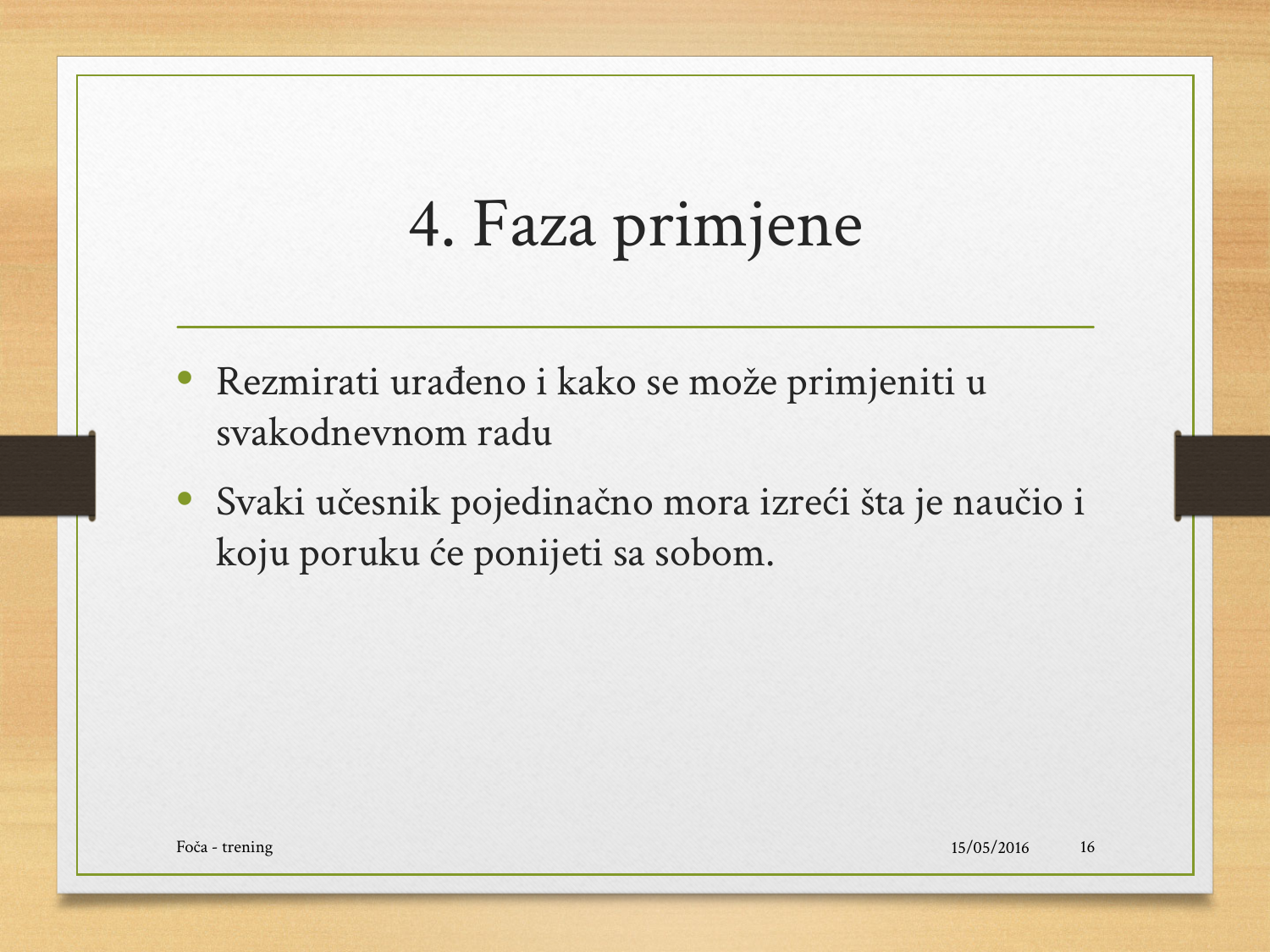

# 4. Faza primjene
Rezmirati urađeno i kako se može primjeniti u svakodnevnom radu
Svaki učesnik pojedinačno mora izreći šta je naučio i koju poruku će ponijeti sa sobom.
Foča - trening
15/05/2016
16